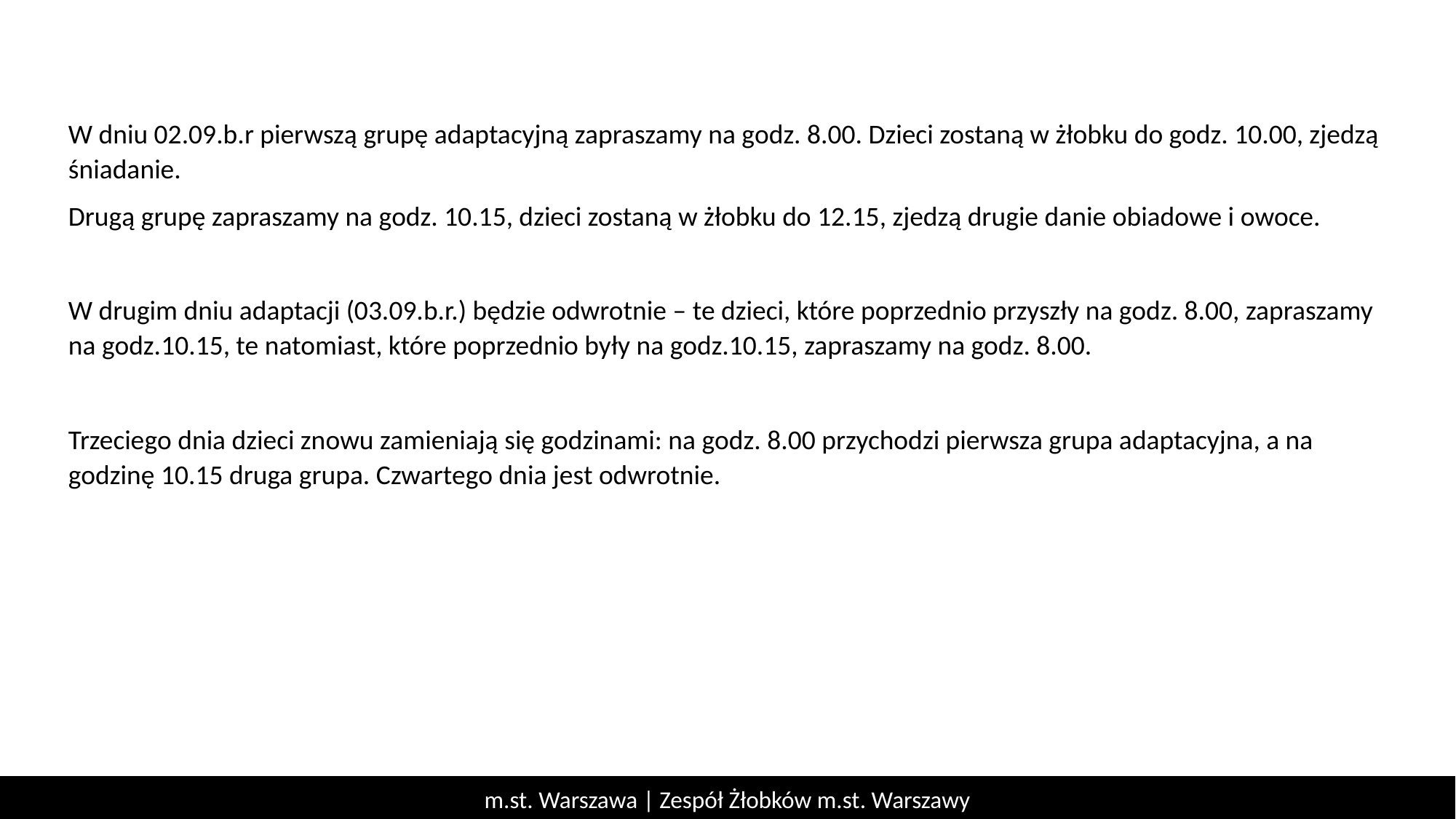

W dniu 02.09.b.r pierwszą grupę adaptacyjną zapraszamy na godz. 8.00. Dzieci zostaną w żłobku do godz. 10.00, zjedzą śniadanie.
Drugą grupę zapraszamy na godz. 10.15, dzieci zostaną w żłobku do 12.15, zjedzą drugie danie obiadowe i owoce.

W drugim dniu adaptacji (03.09.b.r.) będzie odwrotnie – te dzieci, które poprzednio przyszły na godz. 8.00, zapraszamy na godz.10.15, te natomiast, które poprzednio były na godz.10.15, zapraszamy na godz. 8.00.

Trzeciego dnia dzieci znowu zamieniają się godzinami: na godz. 8.00 przychodzi pierwsza grupa adaptacyjna, a na godzinę 10.15 druga grupa. Czwartego dnia jest odwrotnie.

m.st. Warszawa | Zespół Żłobków m.st. Warszawy